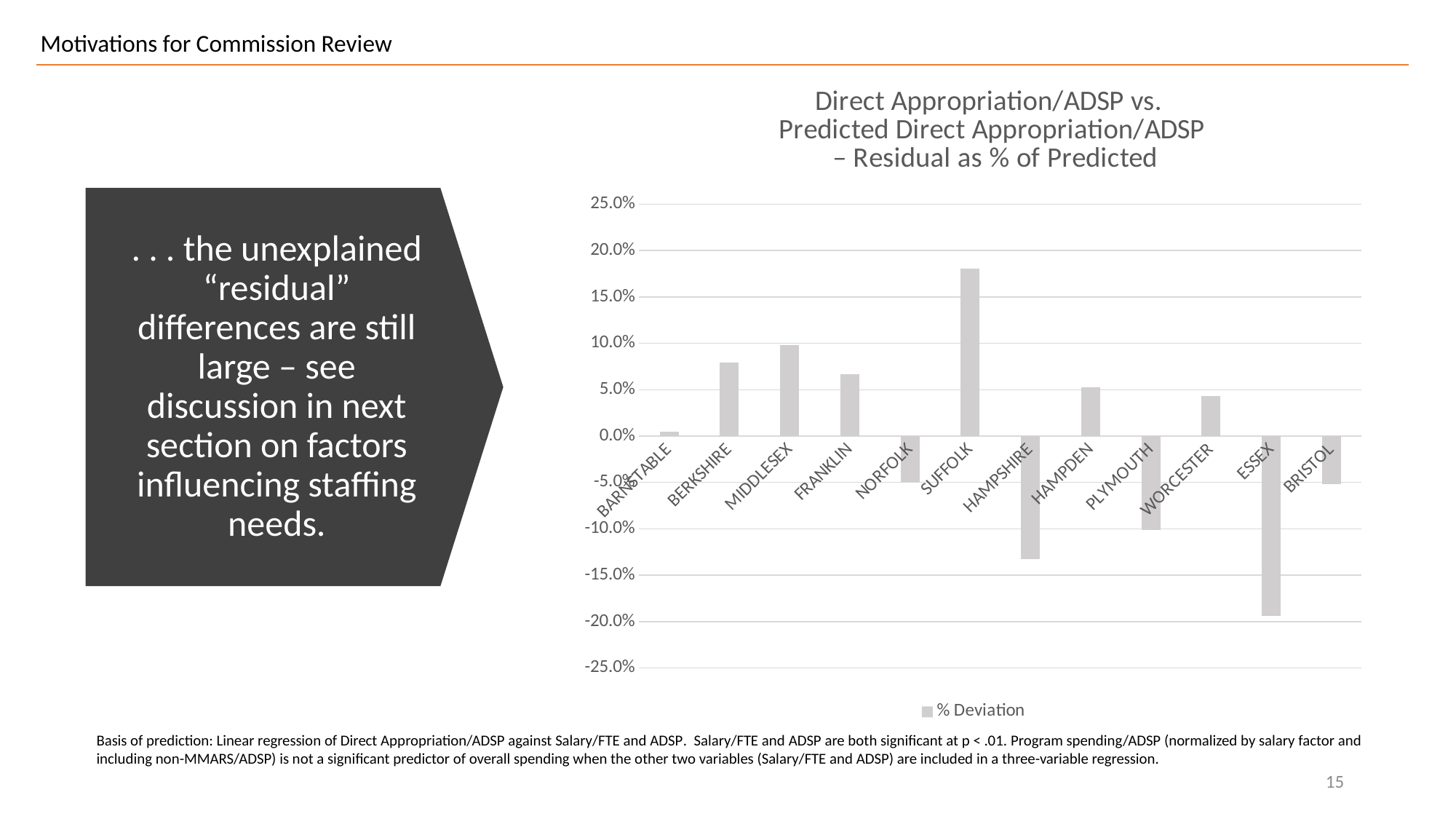

Motivations for Commission Review

### Chart: Direct Appropriation/ADSP vs. Predicted Direct Appropriation/ADSP – Residual as % of Predicted

| Category | % Deviation |
|---|---|
| BARNSTABLE | 0.004481244915965071 |
| BERKSHIRE | 0.07966594967105886 |
| MIDDLESEX | 0.09834371693166596 |
| FRANKLIN | 0.06648832333744827 |
| NORFOLK | -0.04963166267728111 |
| SUFFOLK | 0.18026452047420388 |
| HAMPSHIRE | -0.13246758210811393 |
| HAMPDEN | 0.0525880359137869 |
| PLYMOUTH | -0.10104457064688258 |
| WORCESTER | 0.04291653397509828 |
| ESSEX | -0.19354494238277403 |
| BRISTOL | -0.05163695569832372 |
# . . . the unexplained “residual” differences are still large – see discussion in next section on factors influencing staffing needs.
Basis of prediction: Linear regression of Direct Appropriation/ADSP against Salary/FTE and ADSP.  Salary/FTE and ADSP are both significant at p < .01. Program spending/ADSP (normalized by salary factor and including non-MMARS/ADSP) is not a significant predictor of overall spending when the other two variables (Salary/FTE and ADSP) are included in a three-variable regression.
15